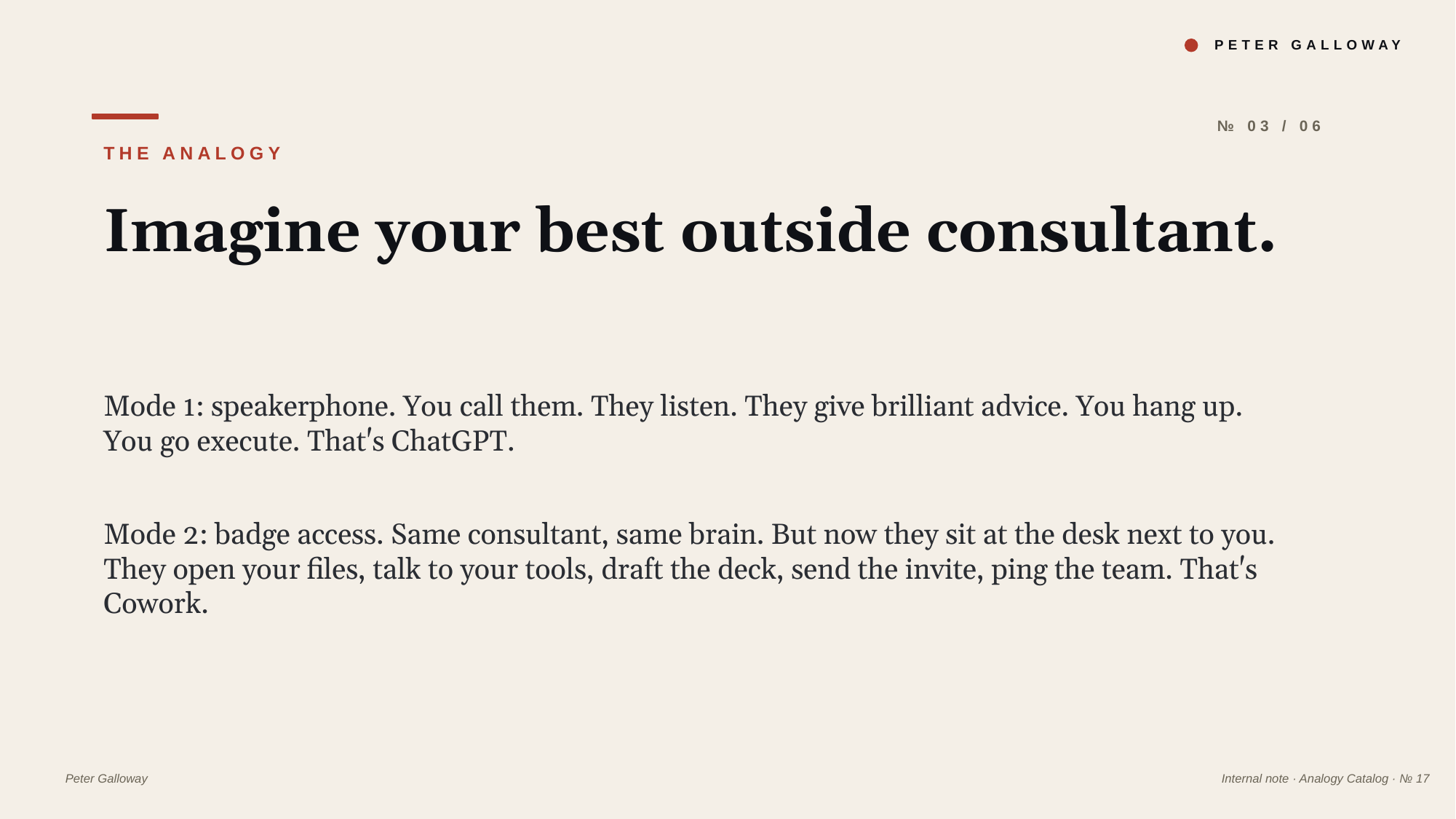

PETER GALLOWAY

№ 03 / 06

THE ANALOGY
Imagine your best outside consultant.
Mode 1: speakerphone. You call them. They listen. They give brilliant advice. You hang up. You go execute. That's ChatGPT.

Mode 2: badge access. Same consultant, same brain. But now they sit at the desk next to you. They open your files, talk to your tools, draft the deck, send the invite, ping the team. That's Cowork.
Peter Galloway
Internal note · Analogy Catalog · № 17